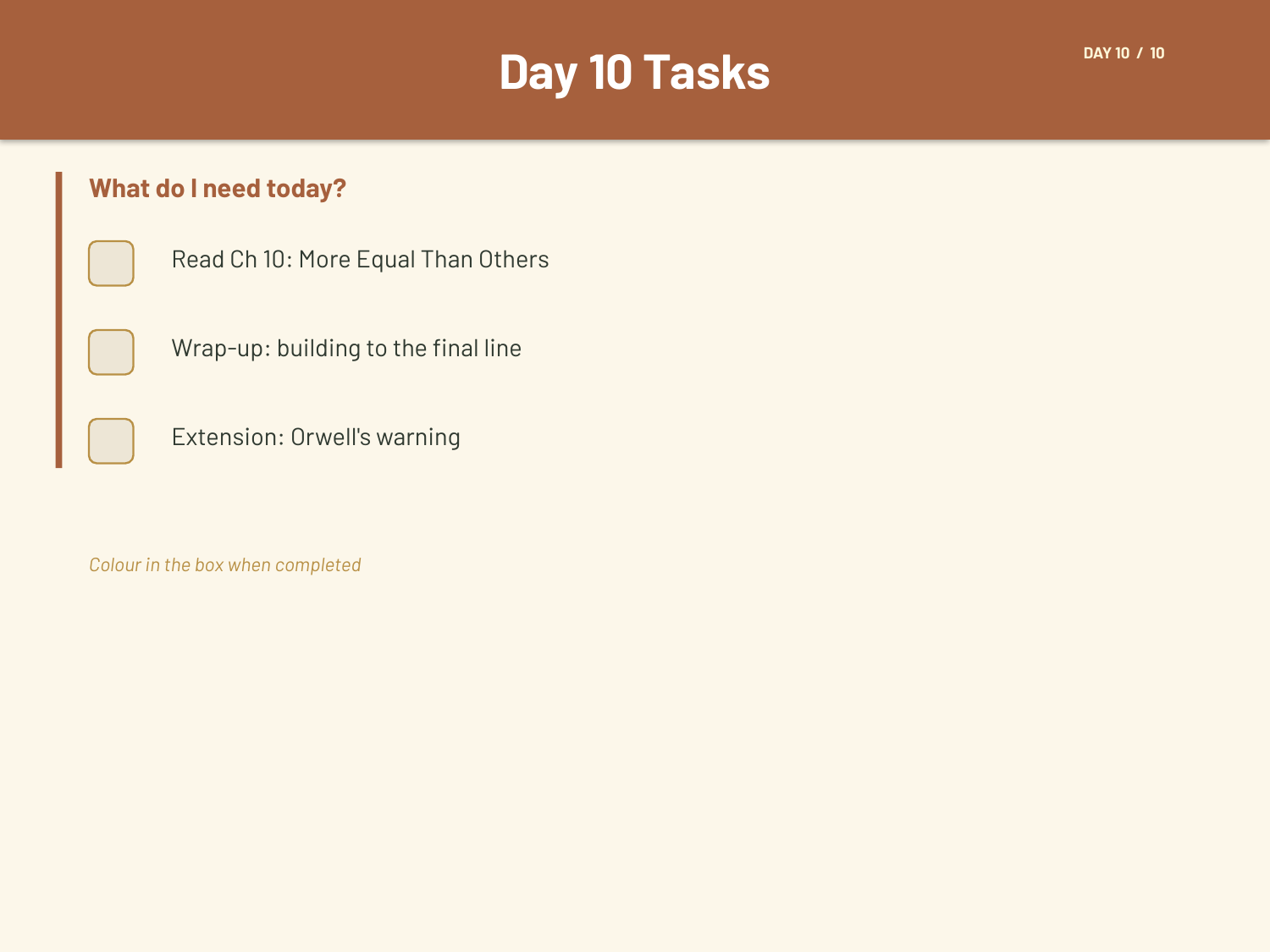

Day 10 Tasks
DAY 10  /  10
What do I need today?

Read Ch 10: More Equal Than Others

Wrap-up: building to the final line

Extension: Orwell's warning

Colour in the box when completed